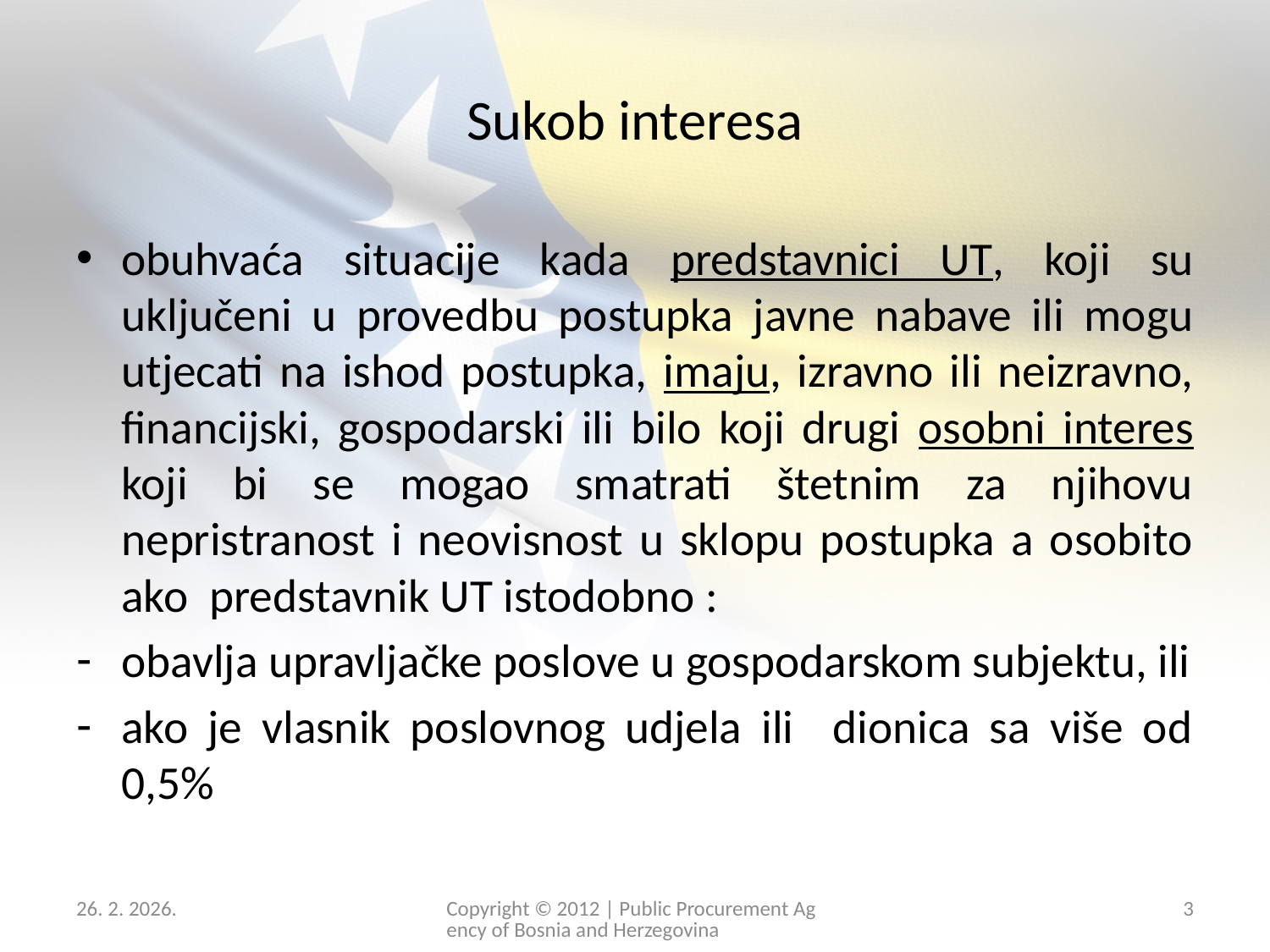

# Sukob interesa
obuhvaća situacije kada predstavnici UT, koji su uključeni u provedbu postupka javne nabave ili mogu utjecati na ishod postupka, imaju, izravno ili neizravno, financijski, gospodarski ili bilo koji drugi osobni interes koji bi se mogao smatrati štetnim za njihovu nepristranost i neovisnost u sklopu postupka a osobito ako  predstavnik UT istodobno :
obavlja upravljačke poslove u gospodarskom subjektu, ili
ako je vlasnik poslovnog udjela ili  dionica sa više od 0,5%
26. 2. 2026.
Copyright © 2012 | Public Procurement Agency of Bosnia and Herzegovina
3